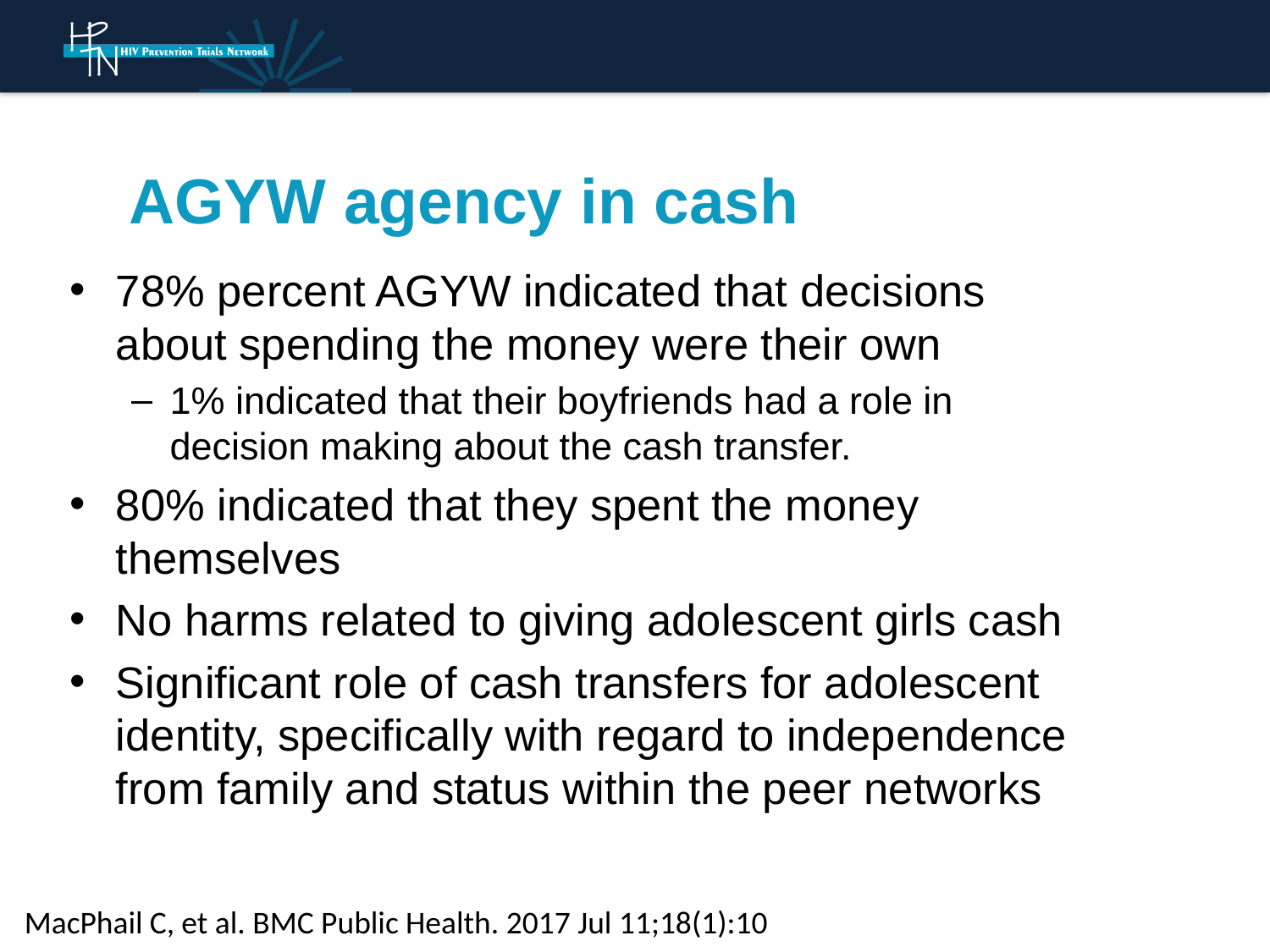

# AGYW agency in cash
78% percent AGYW indicated that decisions about spending the money were their own
1% indicated that their boyfriends had a role in decision making about the cash transfer.
80% indicated that they spent the money themselves
No harms related to giving adolescent girls cash
Significant role of cash transfers for adolescent identity, specifically with regard to independence from family and status within the peer networks

MacPhail C, et al. BMC Public Health. 2017 Jul 11;18(1):10